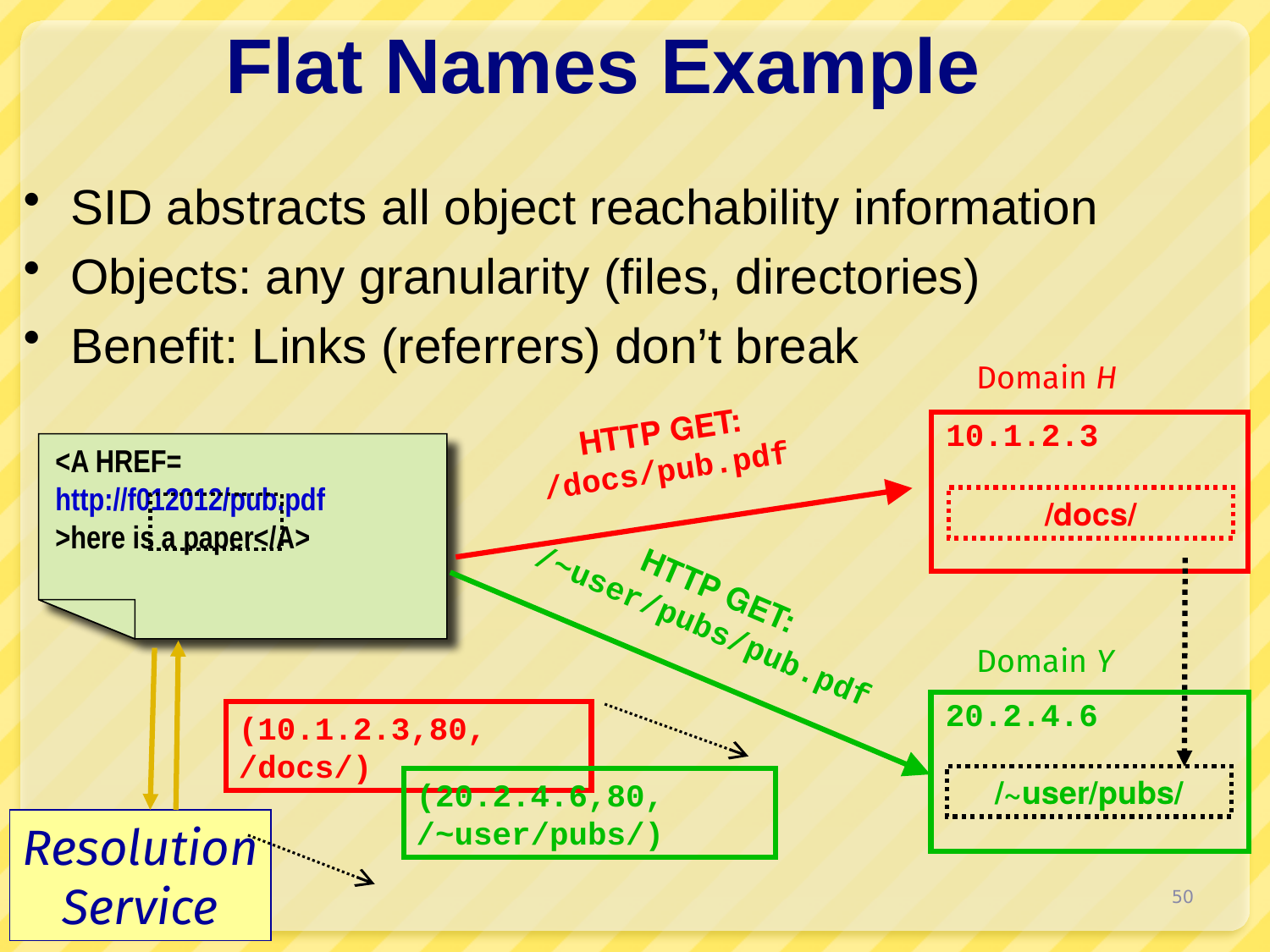

# Flat Names Example
SID abstracts all object reachability information
Objects: any granularity (files, directories)
Benefit: Links (referrers) don’t break
Domain H
HTTP GET: /docs/pub.pdf
10.1.2.3

<A HREF=
http://f012012/pub.pdf
>here is a paper</A>
/docs/

HTTP GET: /~user/pubs/pub.pdf

Domain Y

20.2.4.6

(10.1.2.3,80,
/docs/)

/~user/pubs/
(20.2.4.6,80,
/~user/pubs/)
Resolution
Service

50